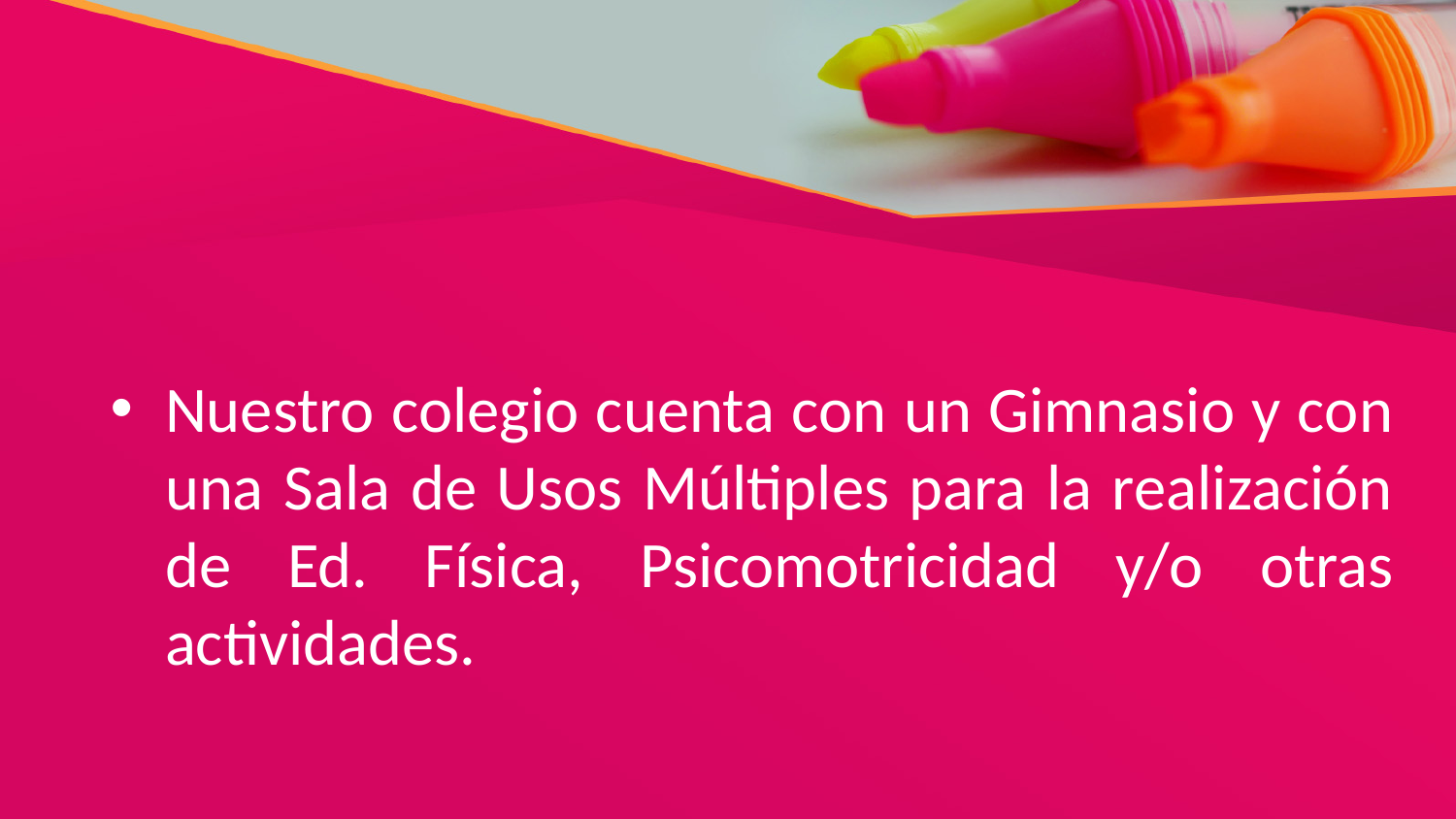

Nuestro colegio cuenta con un Gimnasio y con una Sala de Usos Múltiples para la realización de Ed. Física, Psicomotricidad y/o otras actividades.